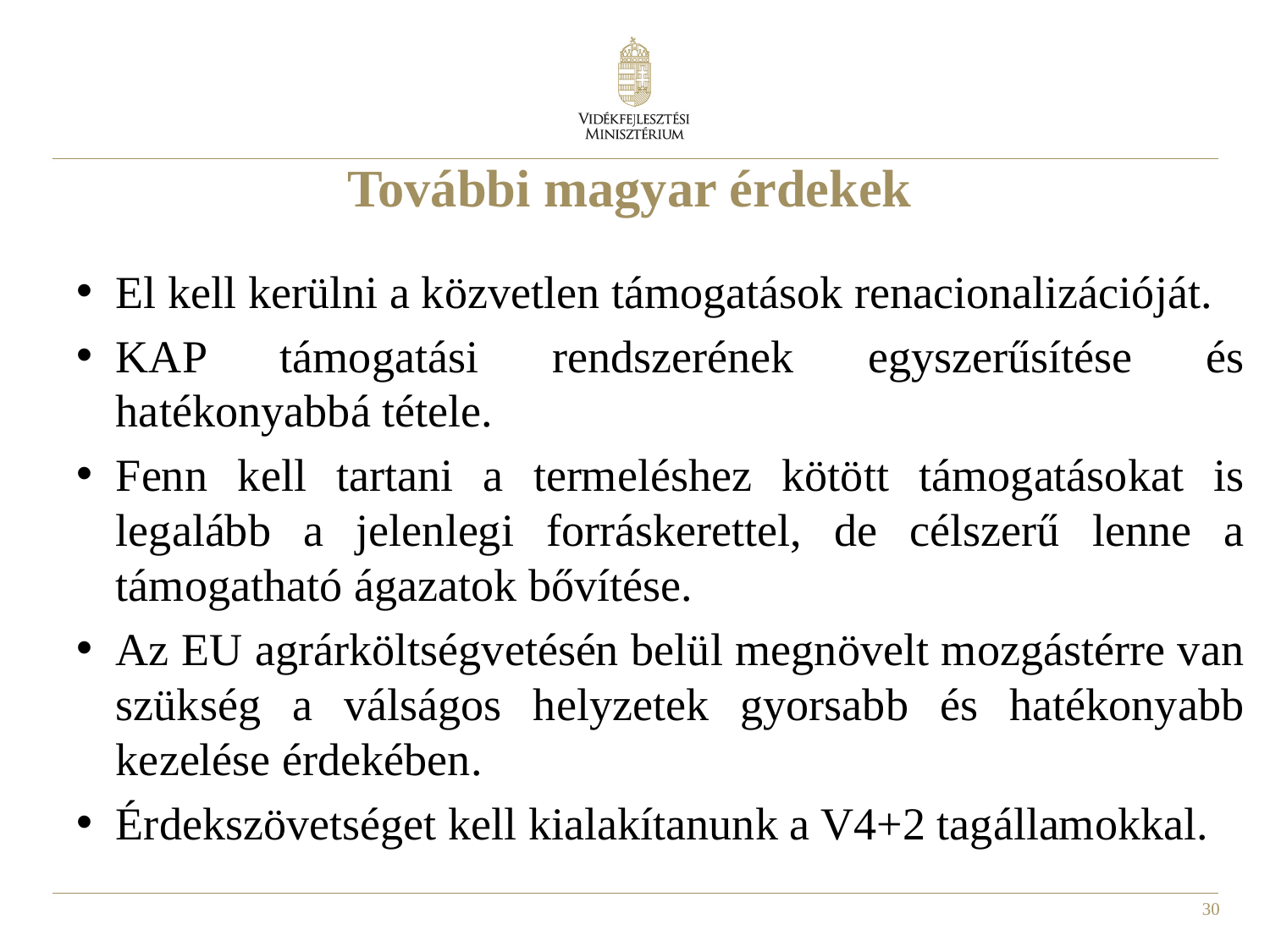

# További magyar érdekek
El kell kerülni a közvetlen támogatások renacionalizációját.
KAP támogatási rendszerének egyszerűsítése és hatékonyabbá tétele.
Fenn kell tartani a termeléshez kötött támogatásokat is legalább a jelenlegi forráskerettel, de célszerű lenne a támogatható ágazatok bővítése.
Az EU agrárköltségvetésén belül megnövelt mozgástérre van szükség a válságos helyzetek gyorsabb és hatékonyabb kezelése érdekében.
Érdekszövetséget kell kialakítanunk a V4+2 tagállamokkal.